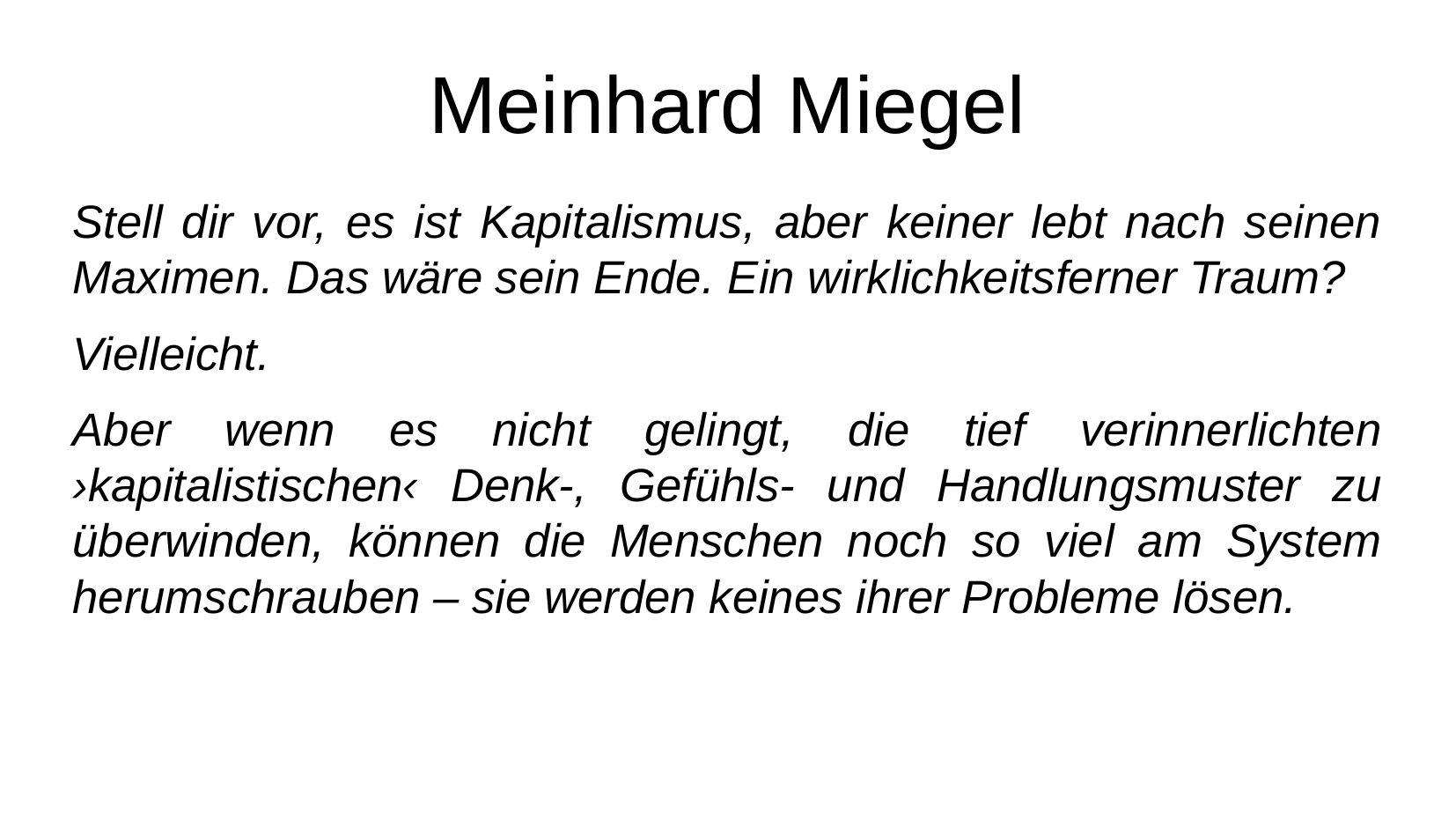

Meinhard Miegel
Stell dir vor, es ist Kapitalismus, aber keiner lebt nach seinen Maximen. Das wäre sein Ende. Ein wirklichkeitsferner Traum?
Vielleicht.
Aber wenn es nicht gelingt, die tief verinnerlichten ›kapitalistischen‹ Denk-, Gefühls- und Handlungsmuster zu überwinden, können die Menschen noch so viel am System herumschrauben – sie werden keines ihrer Probleme lösen.